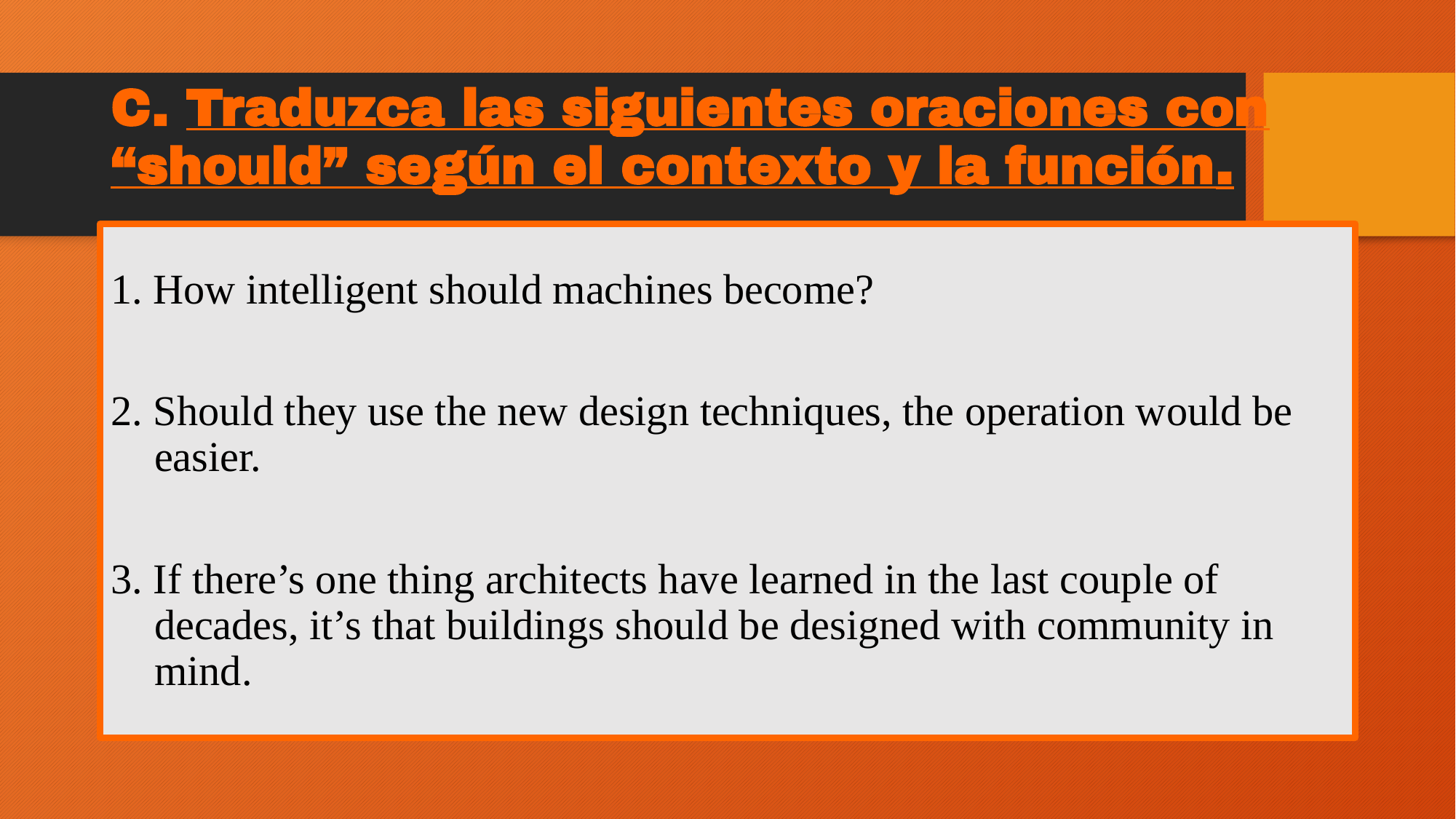

# C. Traduzca las siguientes oraciones con “should” según el contexto y la función.
1. How intelligent should machines become?

2. Should they use the new design techniques, the operation would be easier.

3. If there’s one thing architects have learned in the last couple of decades, it’s that buildings should be designed with community in mind.